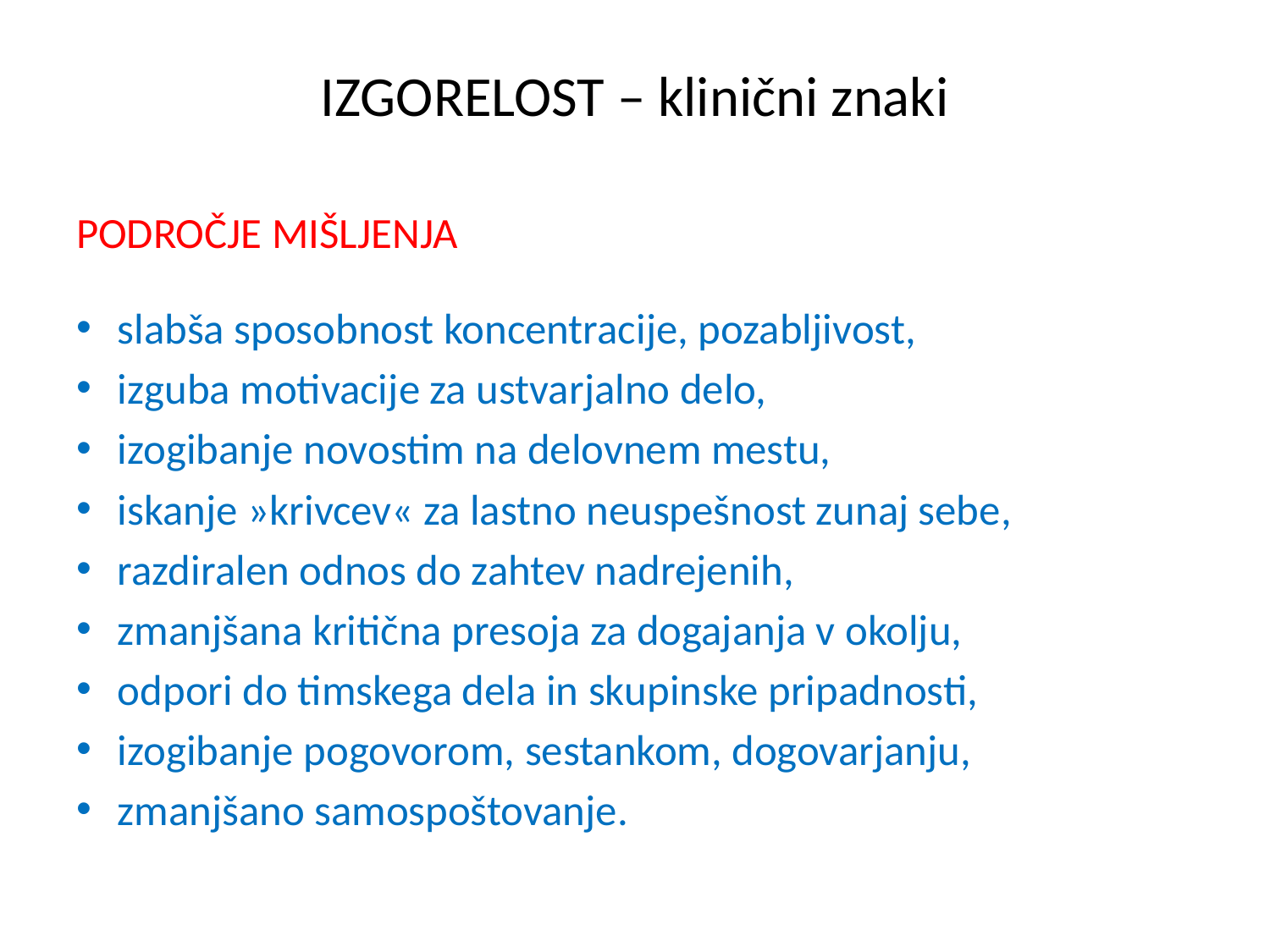

# IZGORELOST – klinični znaki

PODROČJE MIŠLJENJA

slabša sposobnost koncentracije, pozabljivost,
izguba motivacije za ustvarjalno delo,
izogibanje novostim na delovnem mestu,
iskanje »krivcev« za lastno neuspešnost zunaj sebe,
razdiralen odnos do zahtev nadrejenih,
zmanjšana kritična presoja za dogajanja v okolju,
odpori do timskega dela in skupinske pripadnosti,
izogibanje pogovorom, sestankom, dogovarjanju,
zmanjšano samospoštovanje.